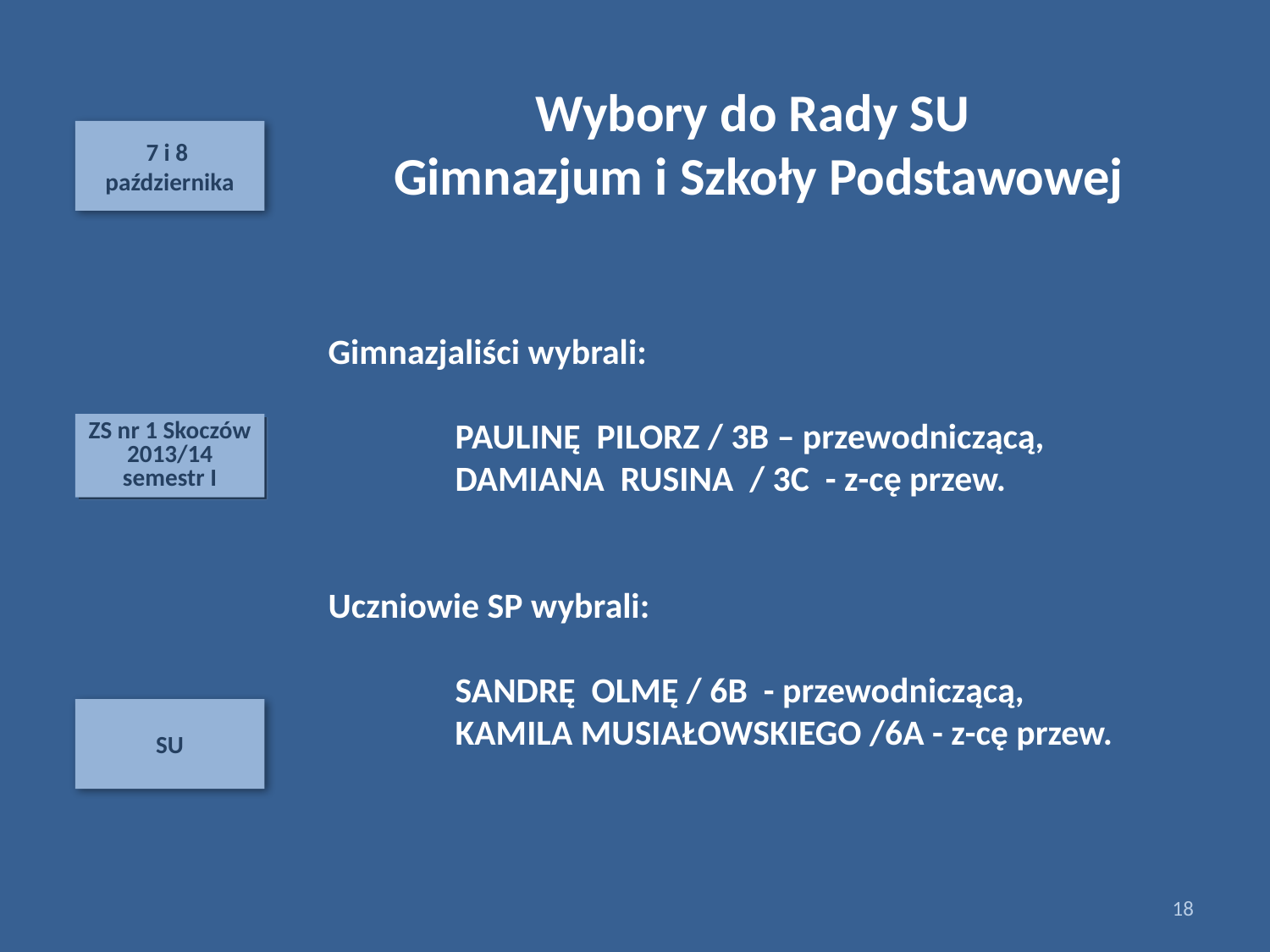

Wybory do Rady SU
 Gimnazjum i Szkoły Podstawowej
7 i 8
października
Gimnazjaliści wybrali:

	PAULINĘ  PILORZ / 3B – przewodniczącą,
	DAMIANA  RUSINA  / 3C  - z-cę przew.

Uczniowie SP wybrali:

	SANDRĘ  OLMĘ / 6B  - przewodniczącą,
	KAMILA MUSIAŁOWSKIEGO /6A - z-cę przew.

ZS nr 1 Skoczów 2013/14
semestr I

SU
18